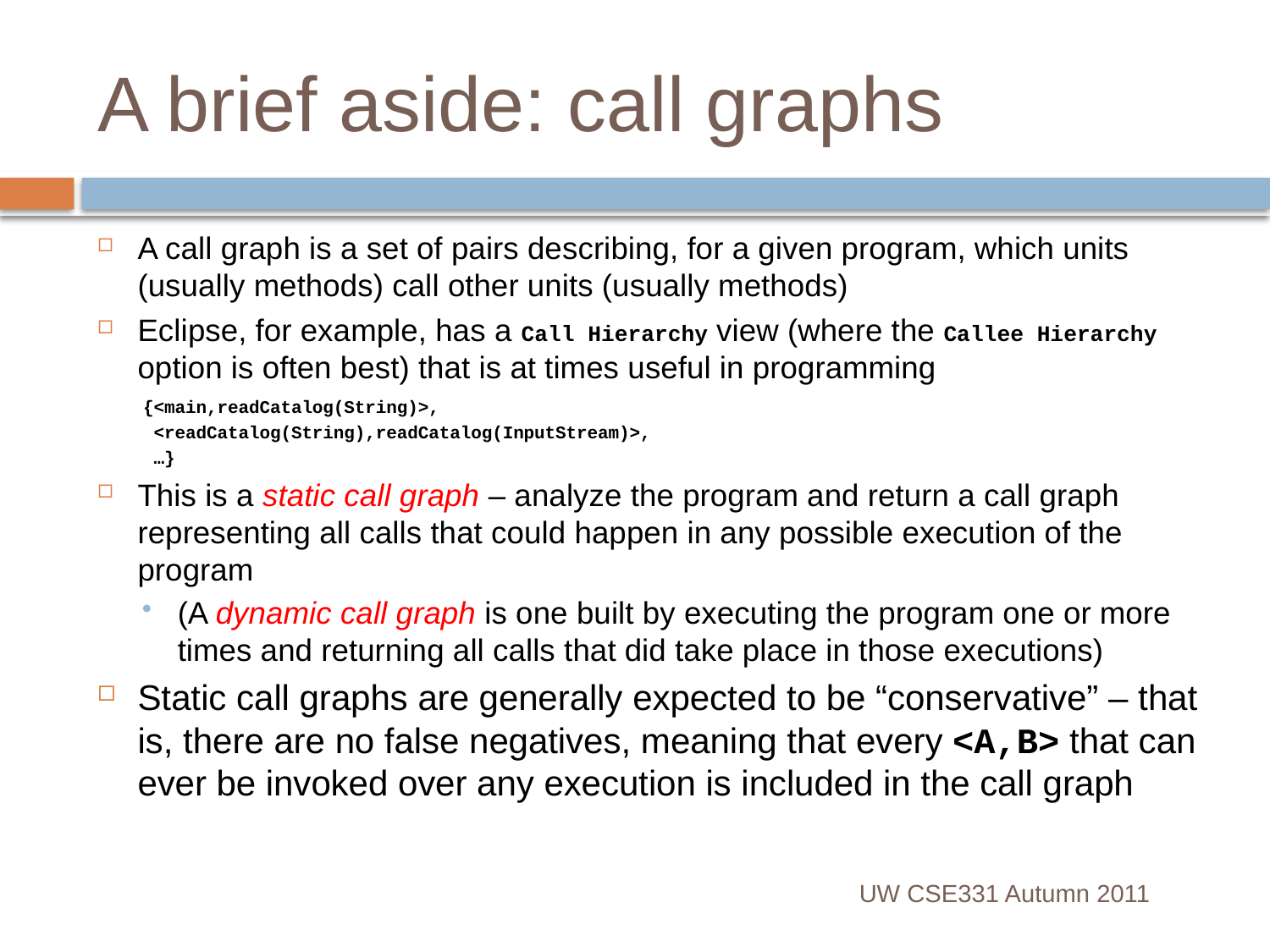

# A brief aside: call graphs
A call graph is a set of pairs describing, for a given program, which units (usually methods) call other units (usually methods)
Eclipse, for example, has a Call Hierarchy view (where the Callee Hierarchy option is often best) that is at times useful in programming
{<main,readCatalog(String)>,
 <readCatalog(String),readCatalog(InputStream)>,
 …}
This is a static call graph – analyze the program and return a call graph representing all calls that could happen in any possible execution of the program
(A dynamic call graph is one built by executing the program one or more times and returning all calls that did take place in those executions)
Static call graphs are generally expected to be “conservative” – that is, there are no false negatives, meaning that every <A,B> that can ever be invoked over any execution is included in the call graph
UW CSE331 Autumn 2011